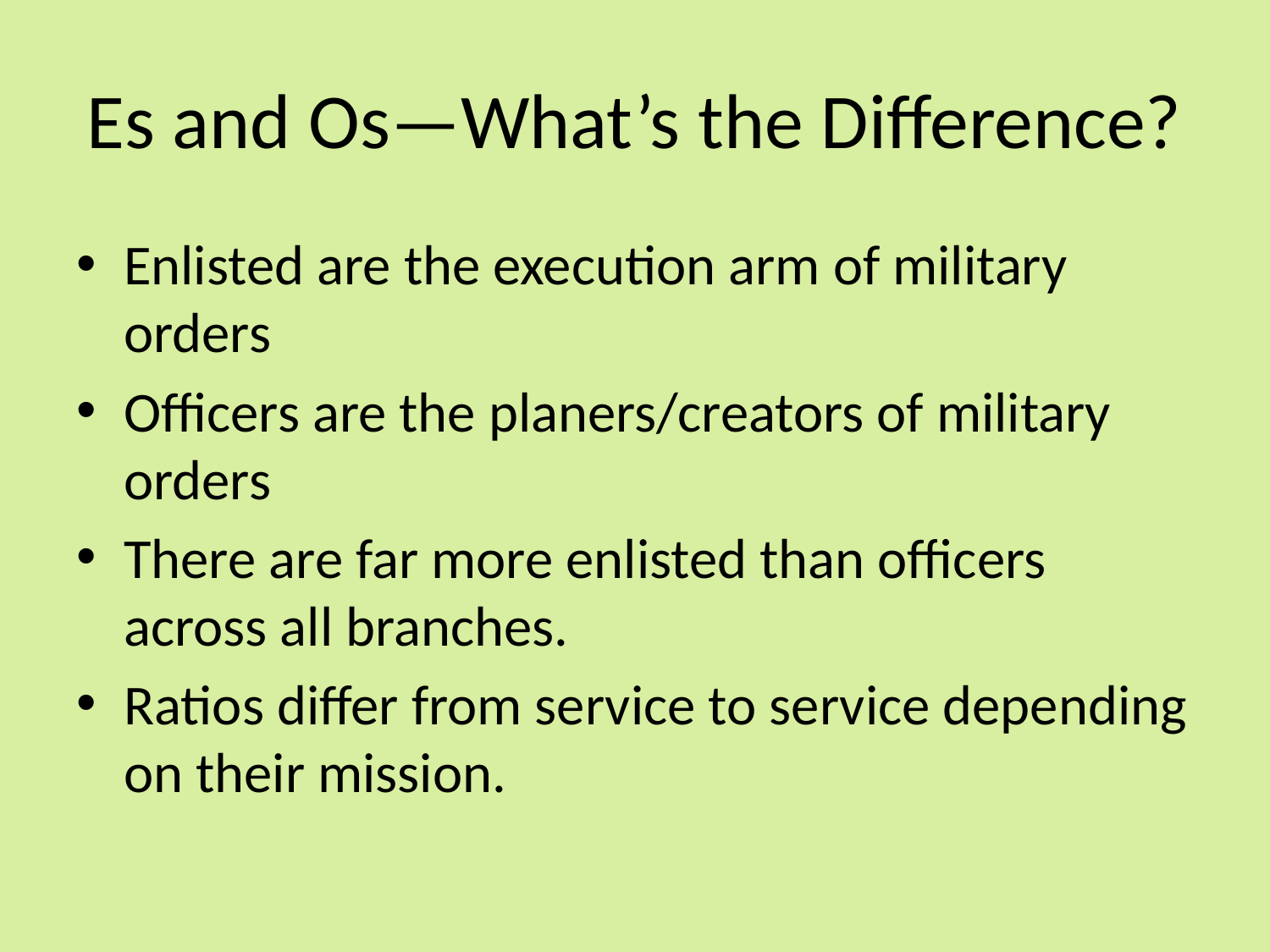

# Es and Os—What’s the Difference?
Enlisted are the execution arm of military orders
Officers are the planers/creators of military orders
There are far more enlisted than officers across all branches.
Ratios differ from service to service depending on their mission.